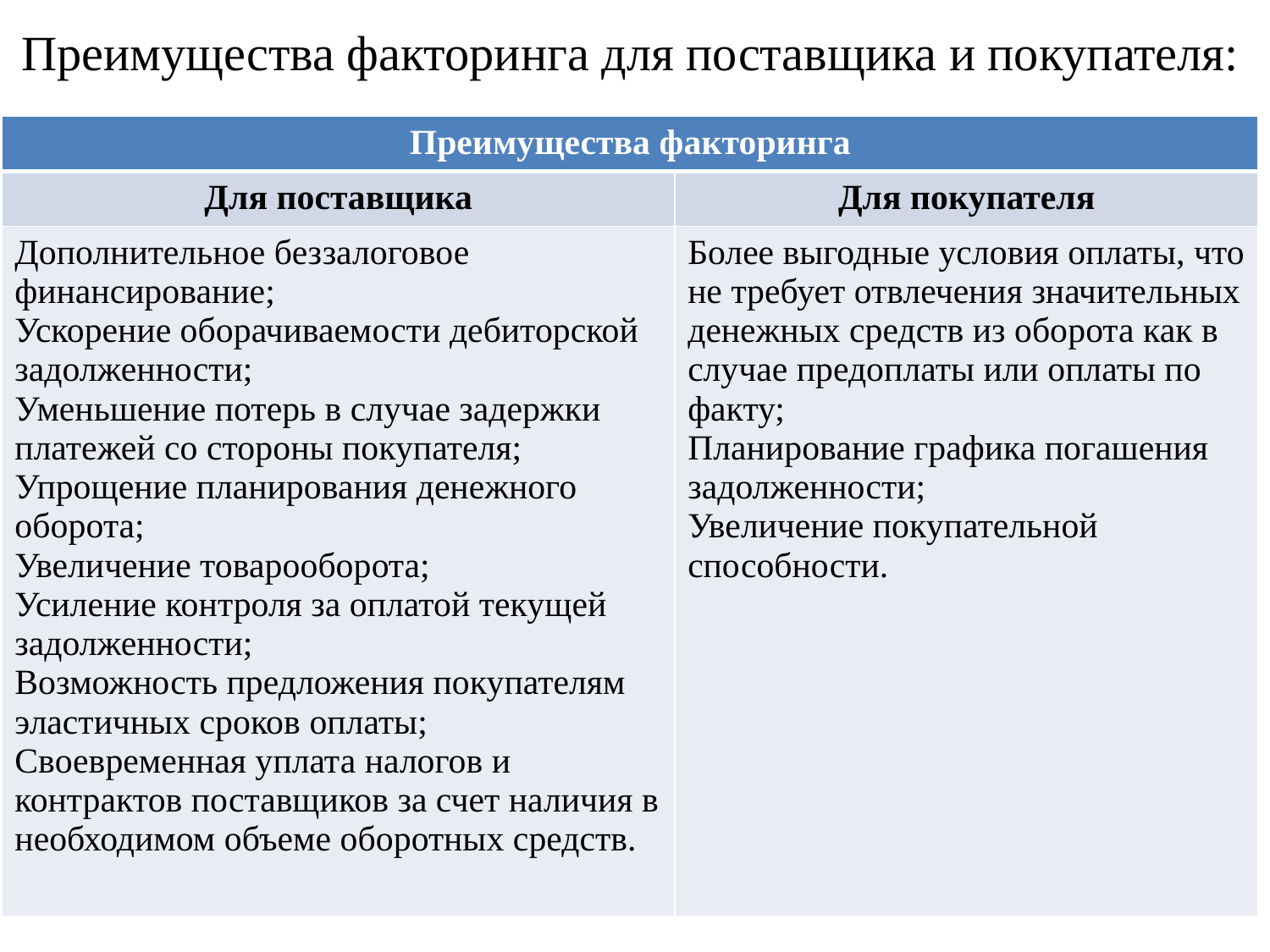

Преимущества факторинга для поставщика и покупателя:
| Преимущества факторинга |  |
| --- | --- |
| Для поставщика | Для покупателя |
| Дополнительное беззалоговое финансирование; Ускорение оборачиваемости дебиторской задолженности; Уменьшение потерь в случае задержки платежей со стороны покупателя; Упрощение планирования денежного оборота; Увеличение товарооборота; Усиление контроля за оплатой текущей задолженности; Возможность предложения покупателям эластичных сроков оплаты; Своевременная уплата налогов и контрактов поставщиков за счет наличия в необходимом объеме оборотных средств. | Более выгодные условия оплаты, что не требует отвлечения значительных денежных средств из оборота как в случае предоплаты или оплаты по факту; Планирование графика погашения задолженности; Увеличение покупательной способности. |